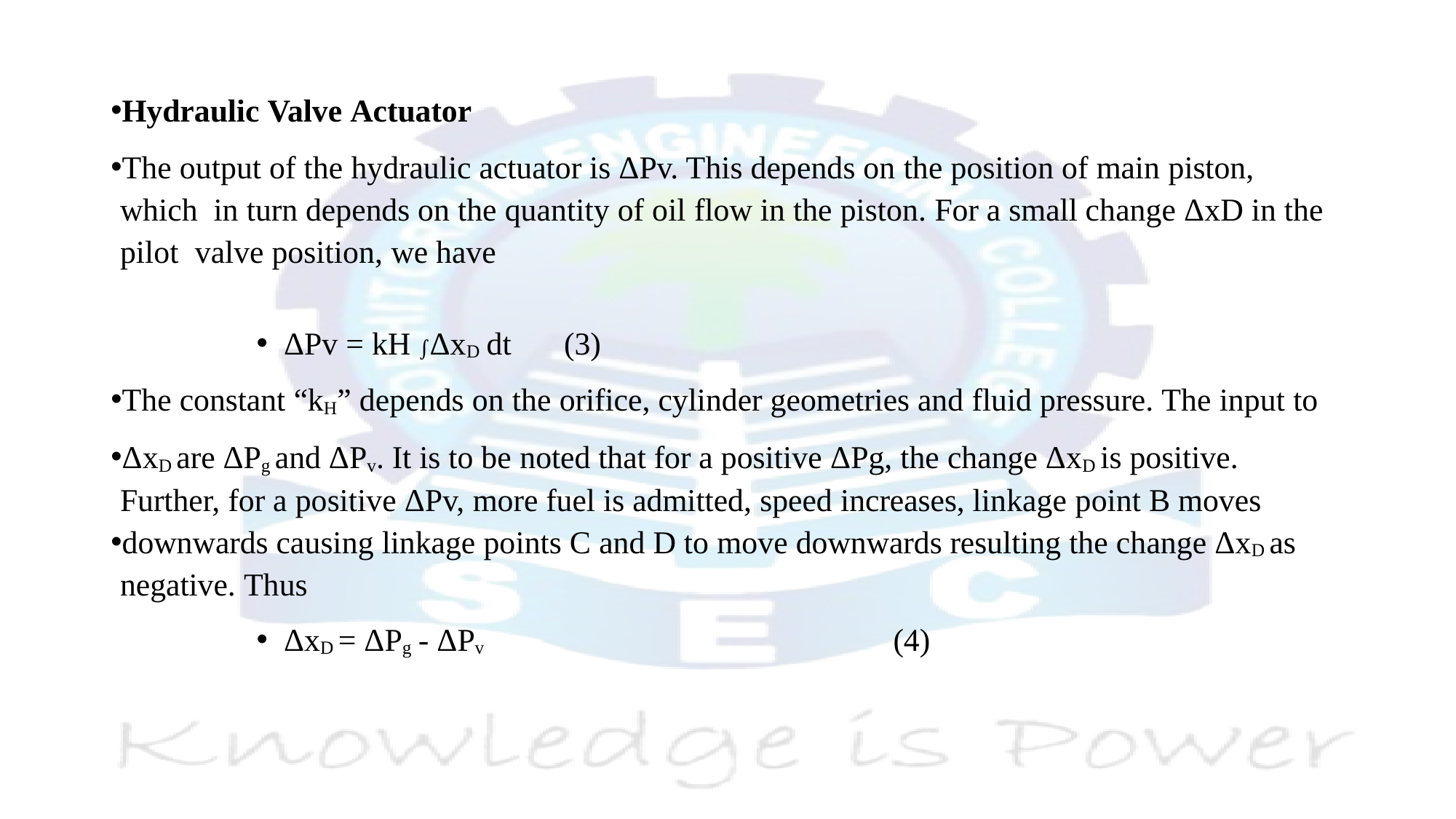

#
Hydraulic Valve Actuator
The output of the hydraulic actuator is ΔPv. This depends on the position of main piston, which  in turn depends on the quantity of oil flow in the piston. For a small change ΔxD in the pilot  valve position, we have

ΔPv = kH ∫ΔxD dt	(3)
The constant “kH” depends on the orifice, cylinder geometries and fluid pressure. The input to
ΔxD are ΔPg and ΔPv. It is to be noted that for a positive ΔPg, the change ΔxD is positive.  Further, for a positive ΔPv, more fuel is admitted, speed increases, linkage point B moves
downwards causing linkage points C and D to move downwards resulting the change ΔxD as  negative. Thus
ΔxD = ΔPg - ΔPv	(4)